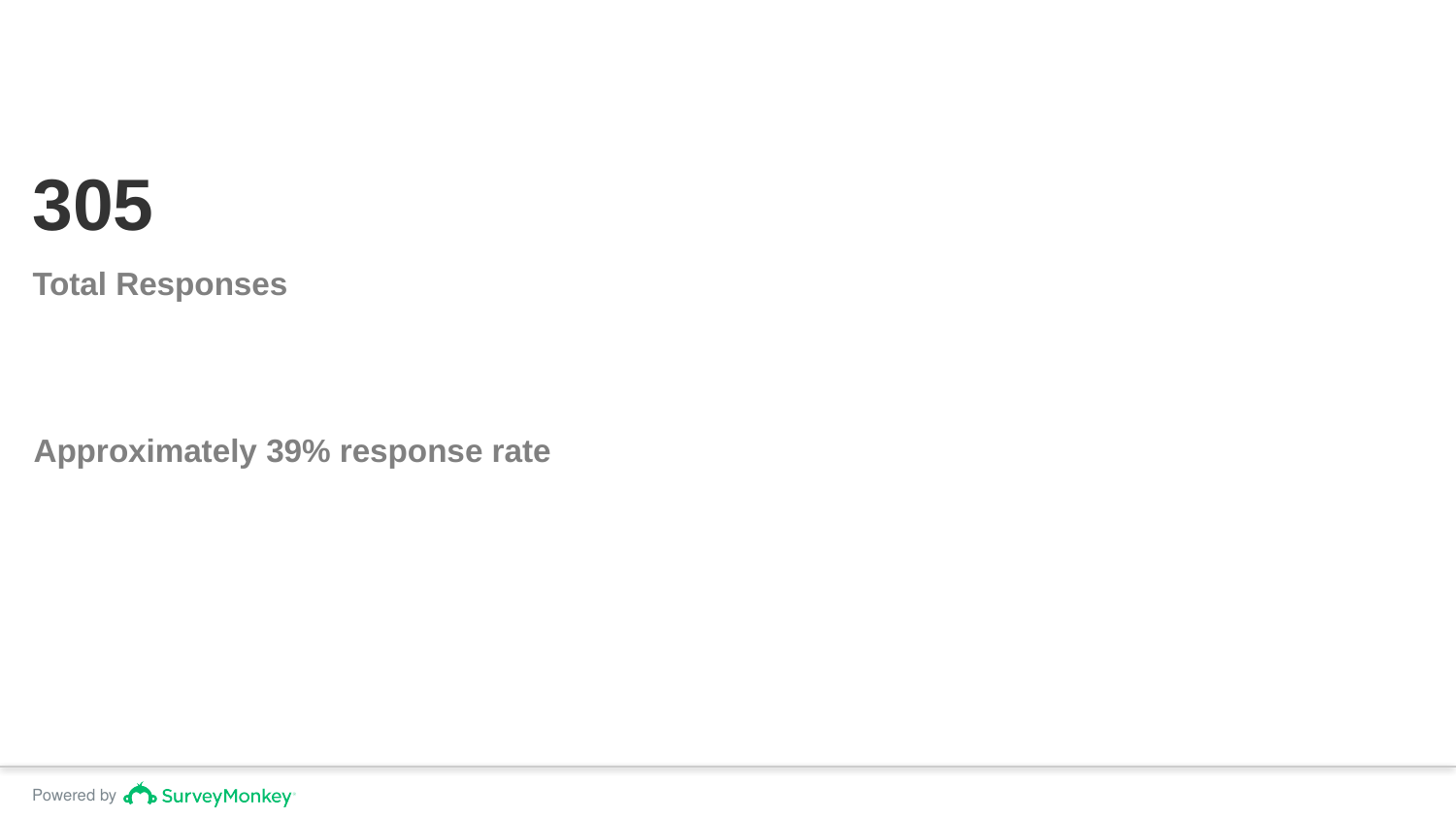

# 305
Total Responses
Approximately 39% response rate